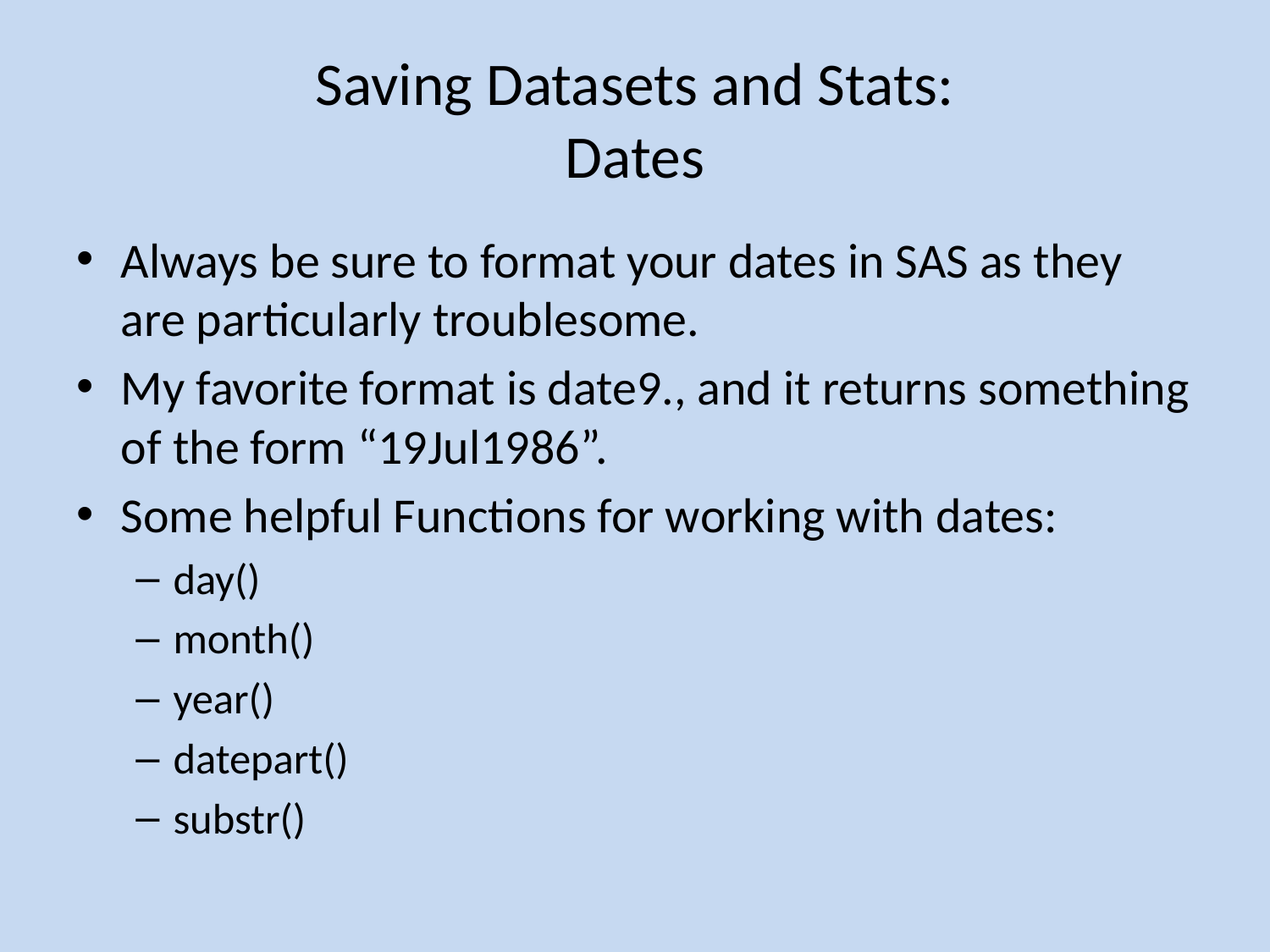

# Saving Datasets and Stats: Dates
Always be sure to format your dates in SAS as they are particularly troublesome.
My favorite format is date9., and it returns something of the form “19Jul1986”.
Some helpful Functions for working with dates:
day()
month()
year()
datepart()
substr()